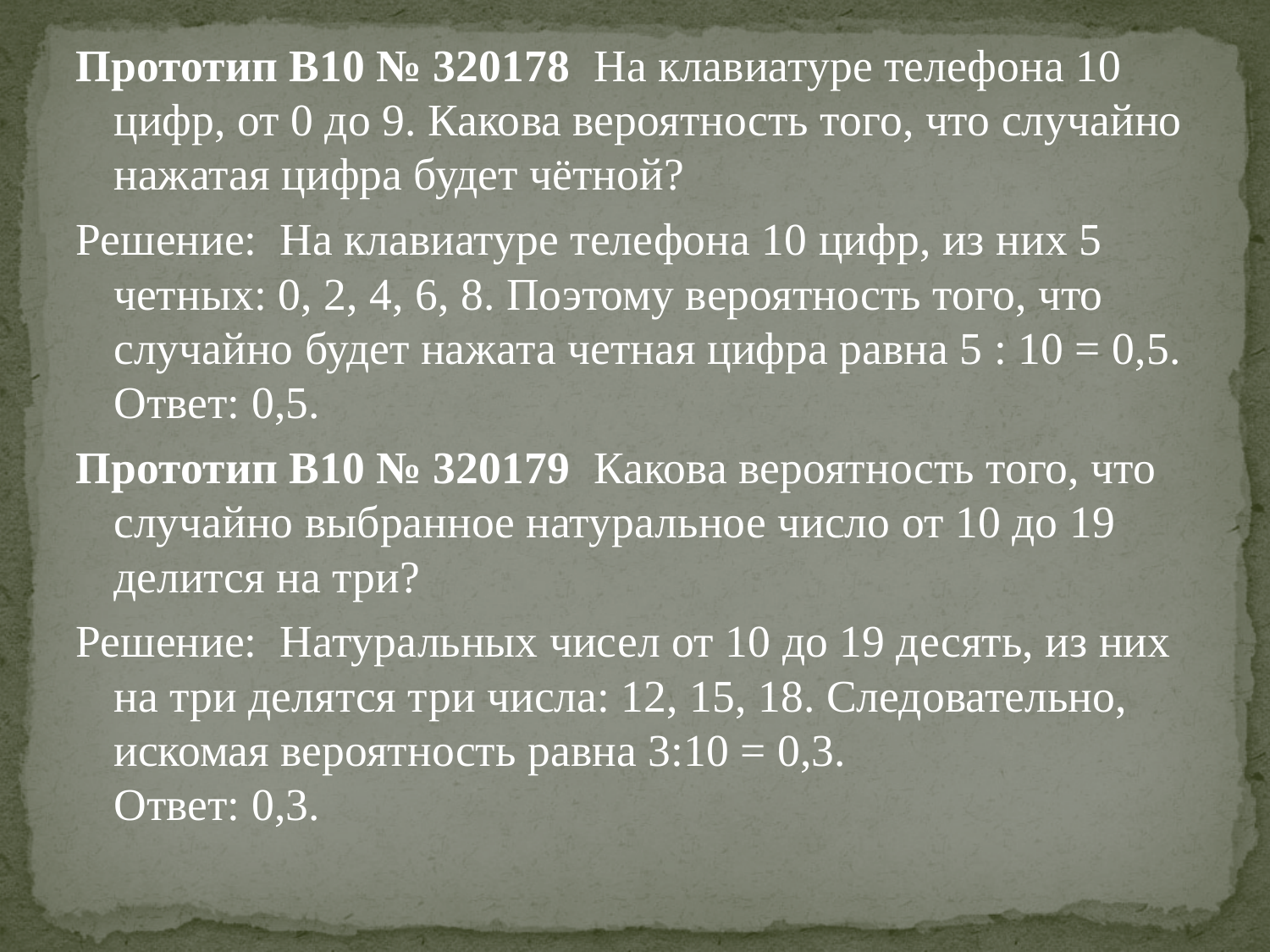

#
Прототип B10 № 320178  На клавиатуре телефона 10 цифр, от 0 до 9. Какова вероятность того, что случайно нажатая цифра будет чётной?
Решeние:  На клавиатуре телефона 10 цифр, из них 5 четных: 0, 2, 4, 6, 8. Поэтому вероятность того, что случайно будет нажата четная цифра равна 5 : 10 = 0,5. 
Ответ: 0,5.
Прототип B10 № 320179  Какова вероятность того, что случайно выбранное натуральное число от 10 до 19 делится на три?
Решeние:  Натуральных чисел от 10 до 19 десять, из них на три делятся три числа: 12, 15, 18. Следовательно, искомая вероятность равна 3:10 = 0,3. 
Ответ: 0,3.